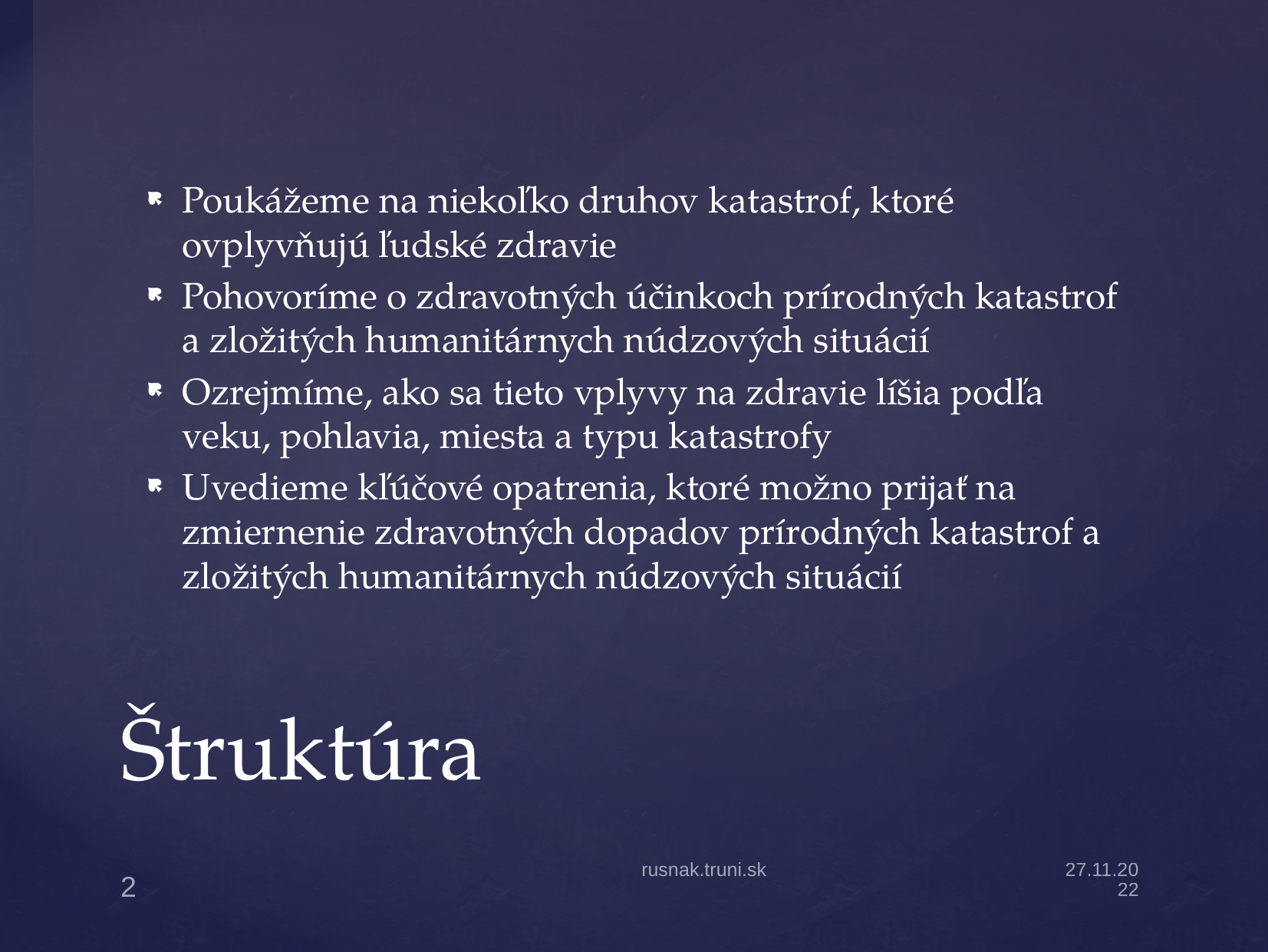

Poukážeme na niekoľko druhov katastrof, ktoré ovplyvňujú ľudské zdravie
Pohovoríme o zdravotných účinkoch prírodných katastrof a zložitých humanitárnych núdzových situácií
Ozrejmíme, ako sa tieto vplyvy na zdravie líšia podľa veku, pohlavia, miesta a typu katastrofy
Uvedieme kľúčové opatrenia, ktoré možno prijať na zmiernenie zdravotných dopadov prírodných katastrof a zložitých humanitárnych núdzových situácií
# Štruktúra
rusnak.truni.sk
27.11.2022
2